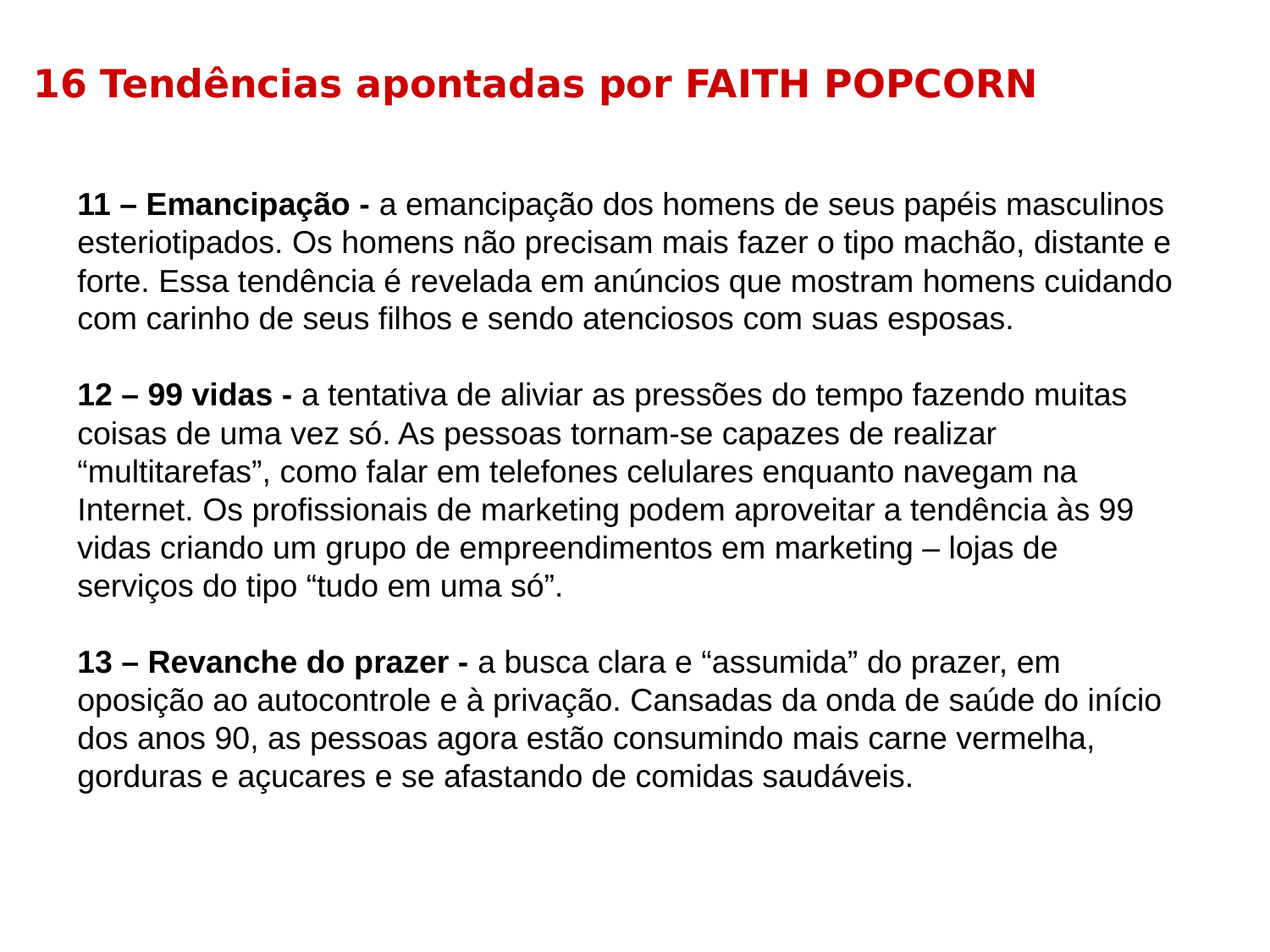

16 Tendências apontadas por FAITH POPCORN
11 – Emancipação - a emancipação dos homens de seus papéis masculinos esteriotipados. Os homens não precisam mais fazer o tipo machão, distante e forte. Essa tendência é revelada em anúncios que mostram homens cuidando com carinho de seus filhos e sendo atenciosos com suas esposas.

12 – 99 vidas - a tentativa de aliviar as pressões do tempo fazendo muitas coisas de uma vez só. As pessoas tornam-se capazes de realizar “multitarefas”, como falar em telefones celulares enquanto navegam na Internet. Os profissionais de marketing podem aproveitar a tendência às 99 vidas criando um grupo de empreendimentos em marketing – lojas de serviços do tipo “tudo em uma só”.

13 – Revanche do prazer - a busca clara e “assumida” do prazer, em oposição ao autocontrole e à privação. Cansadas da onda de saúde do início dos anos 90, as pessoas agora estão consumindo mais carne vermelha, gorduras e açucares e se afastando de comidas saudáveis.